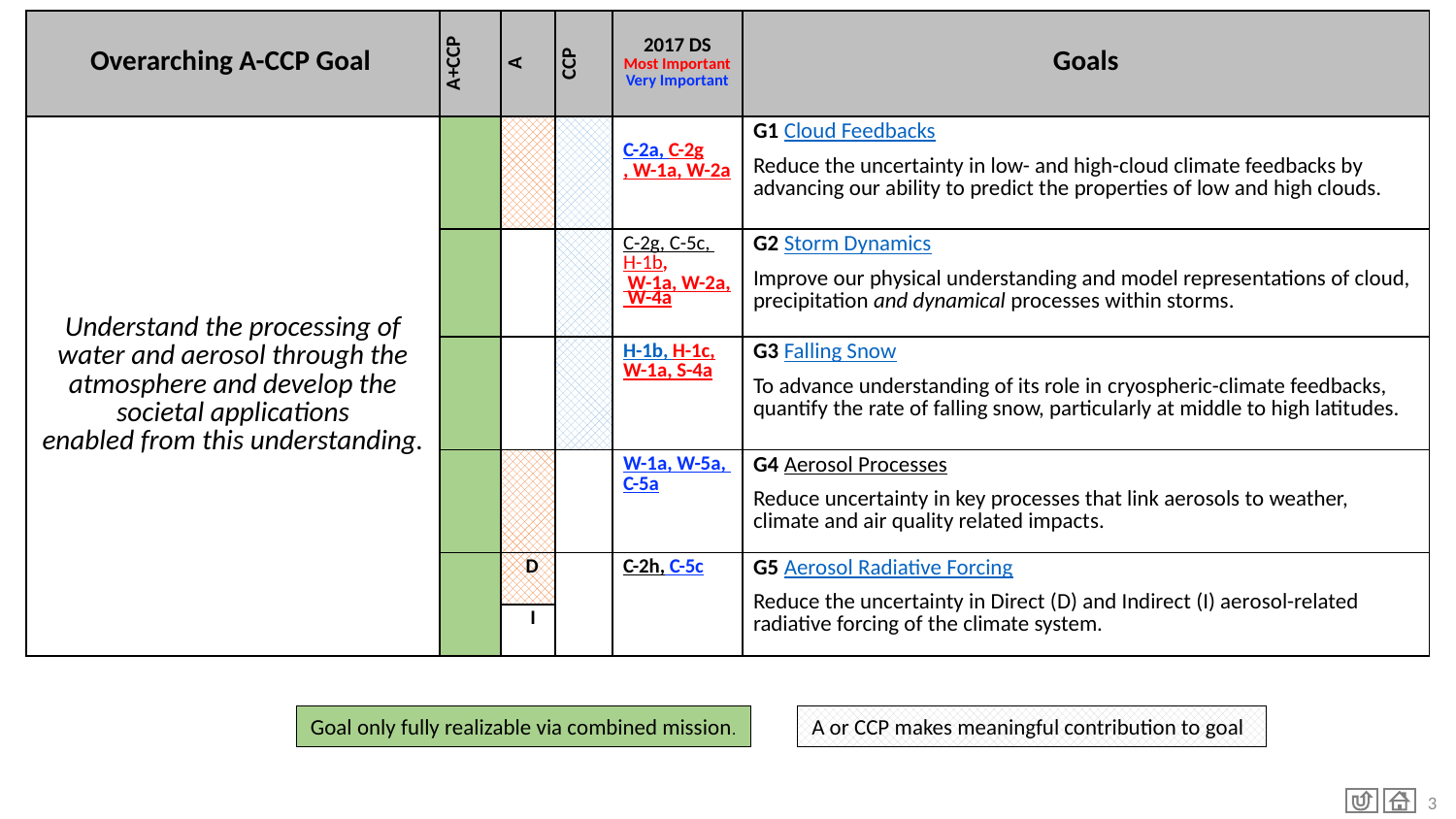

| Overarching A-CCP Goal | A+CCP | A | CCP | 2017 DS Most Important Very Important | Goals |
| --- | --- | --- | --- | --- | --- |
| Understand the processing of water and aerosol through the atmosphere and develop the societal applications enabled from this understanding. |  |  |  | C-2a, C-2g, W-1a, W-2a | G1 Cloud Feedbacks Reduce the uncertainty in low- and high-cloud climate feedbacks by advancing our ability to predict the properties of low and high clouds. |
|  |  |  |  | C-2g, C-5c, H-1b, W-1a, W-2a, W-4a | G2 Storm Dynamics Improve our physical understanding and model representations of cloud, precipitation and dynamical processes within storms. |
|  |  |  |  | H-1b, H-1c, W-1a, S-4a | G3 Falling Snow To advance understanding of its role in cryospheric-climate feedbacks, quantify the rate of falling snow, particularly at middle to high latitudes. |
|  |  |  |  | W-1a, W-5a, C-5a | G4 Aerosol Processes  Reduce uncertainty in key processes that link aerosols to weather, climate and air quality related impacts. |
|  |  | D |  | C-2h, C-5c | G5 Aerosol Radiative Forcing Reduce the uncertainty in Direct (D) and Indirect (I) aerosol-related radiative forcing of the climate system. |
|  |  | I |  |  |  |

# Overarching Goal
Goal only fully realizable via combined mission.
A or CCP makes meaningful contribution to goal
3